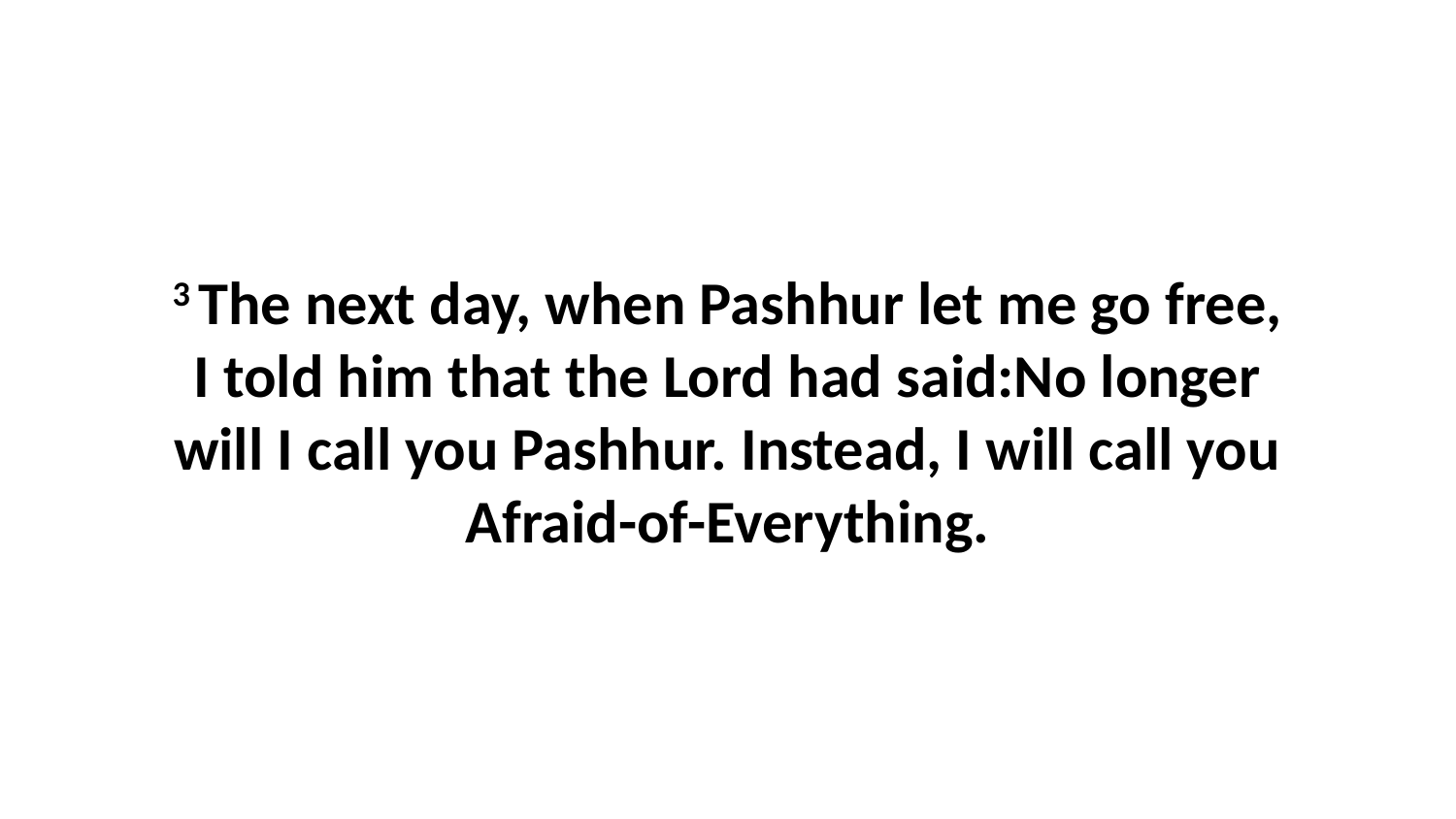

3 The next day, when Pashhur let me go free, I told him that the Lord had said:No longer will I call you Pashhur. Instead, I will call you Afraid-of-Everything.